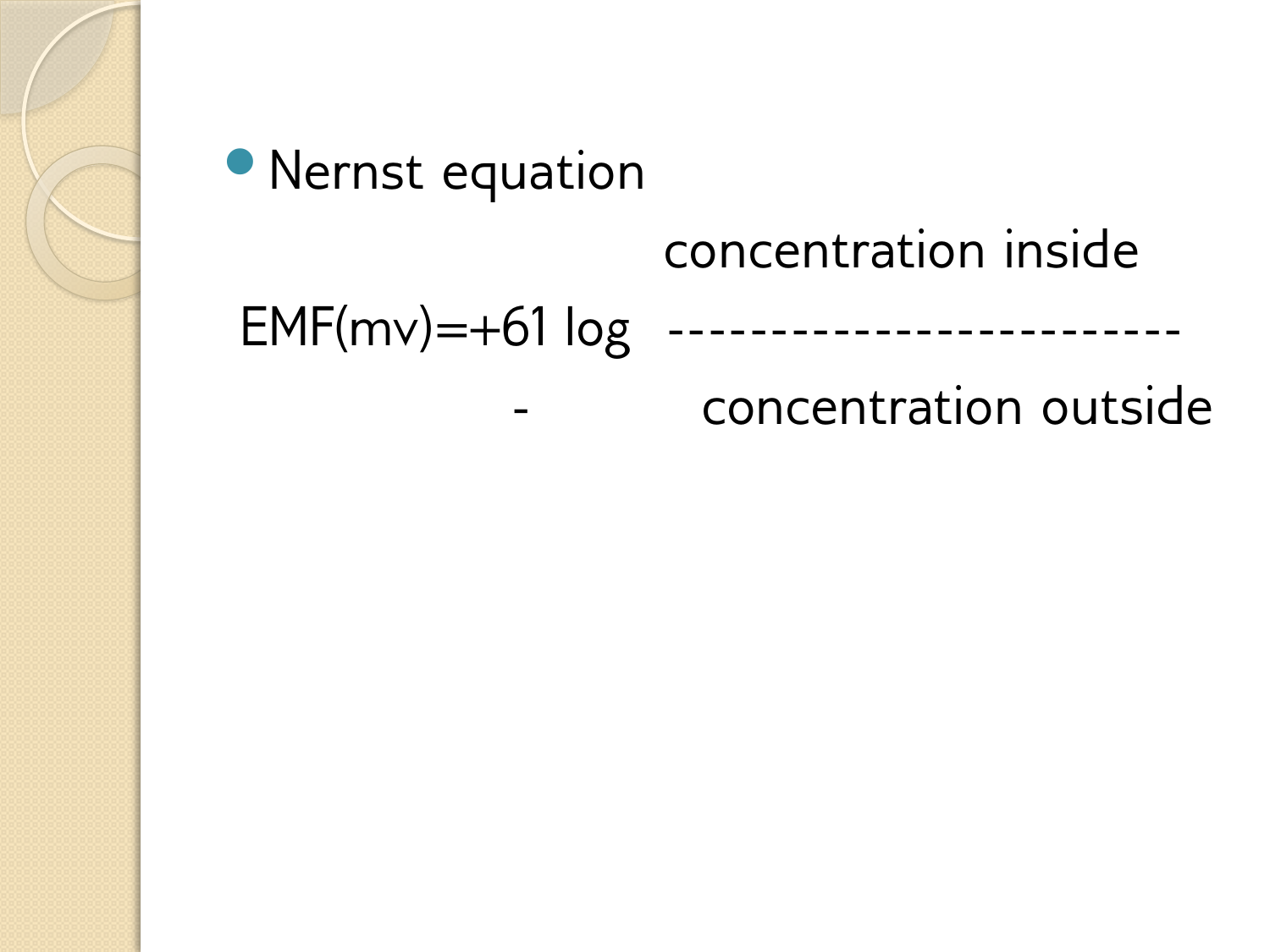

Nernst equation
                          concentration inside
 EMF(mv)=+61 log  -------------------------
                 -          concentration outside